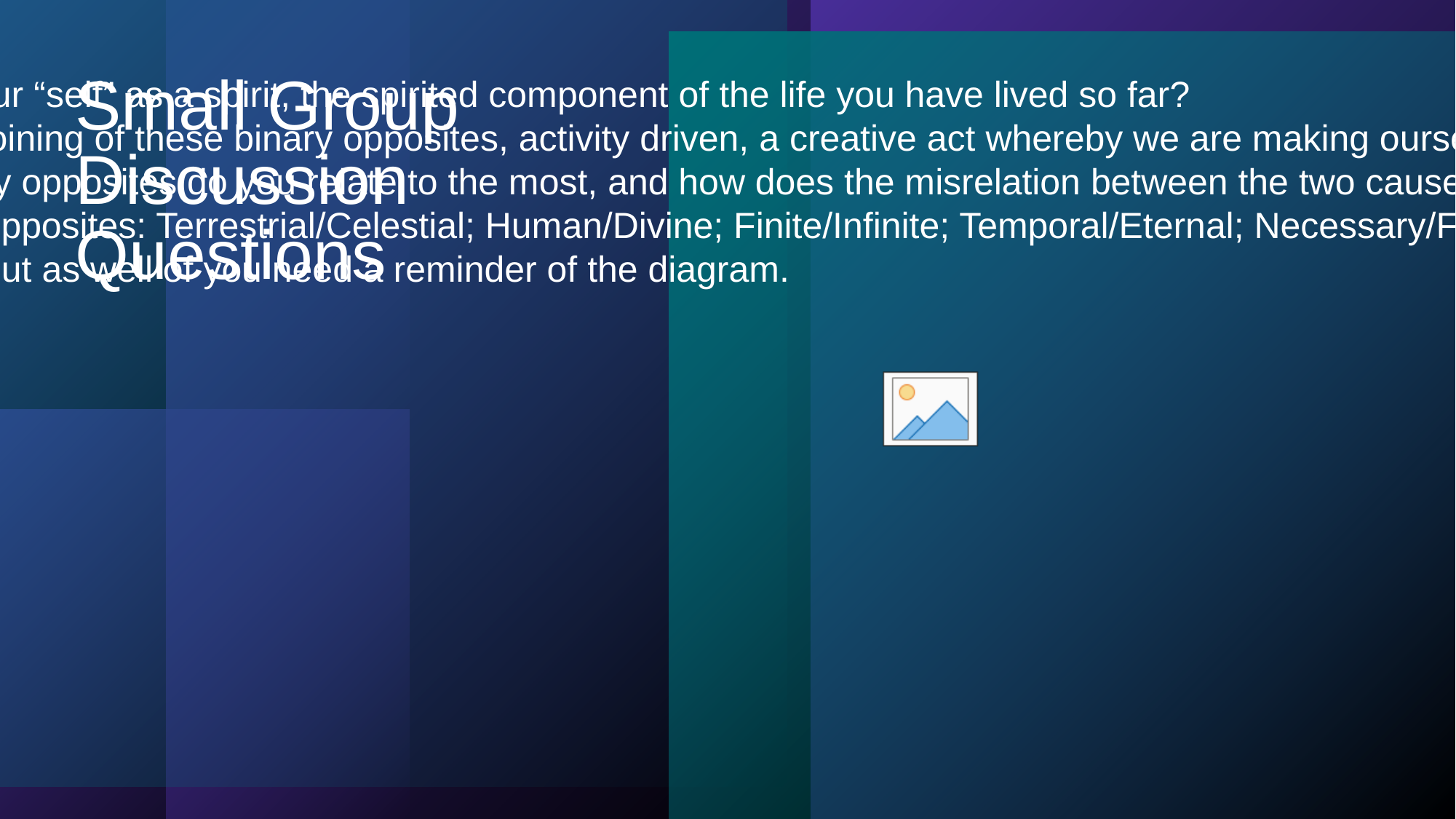

# Small Group Discussion Questions
Do you think of your “self” as a spirit, the spirited component of the life you have lived so far?
Is the “self” a conjoining of these binary opposites, activity driven, a creative act whereby we are making ourselves what we are and what we are to become?
Which of the binary opposites do you relate to the most, and how does the misrelation between the two cause you despair, or does it?
Recall the binary opposites: Terrestrial/Celestial; Human/Divine; Finite/Infinite; Temporal/Eternal; Necessary/Freedom; and Actual/Possible.
Refer to the handout as well of you need a reminder of the diagram.